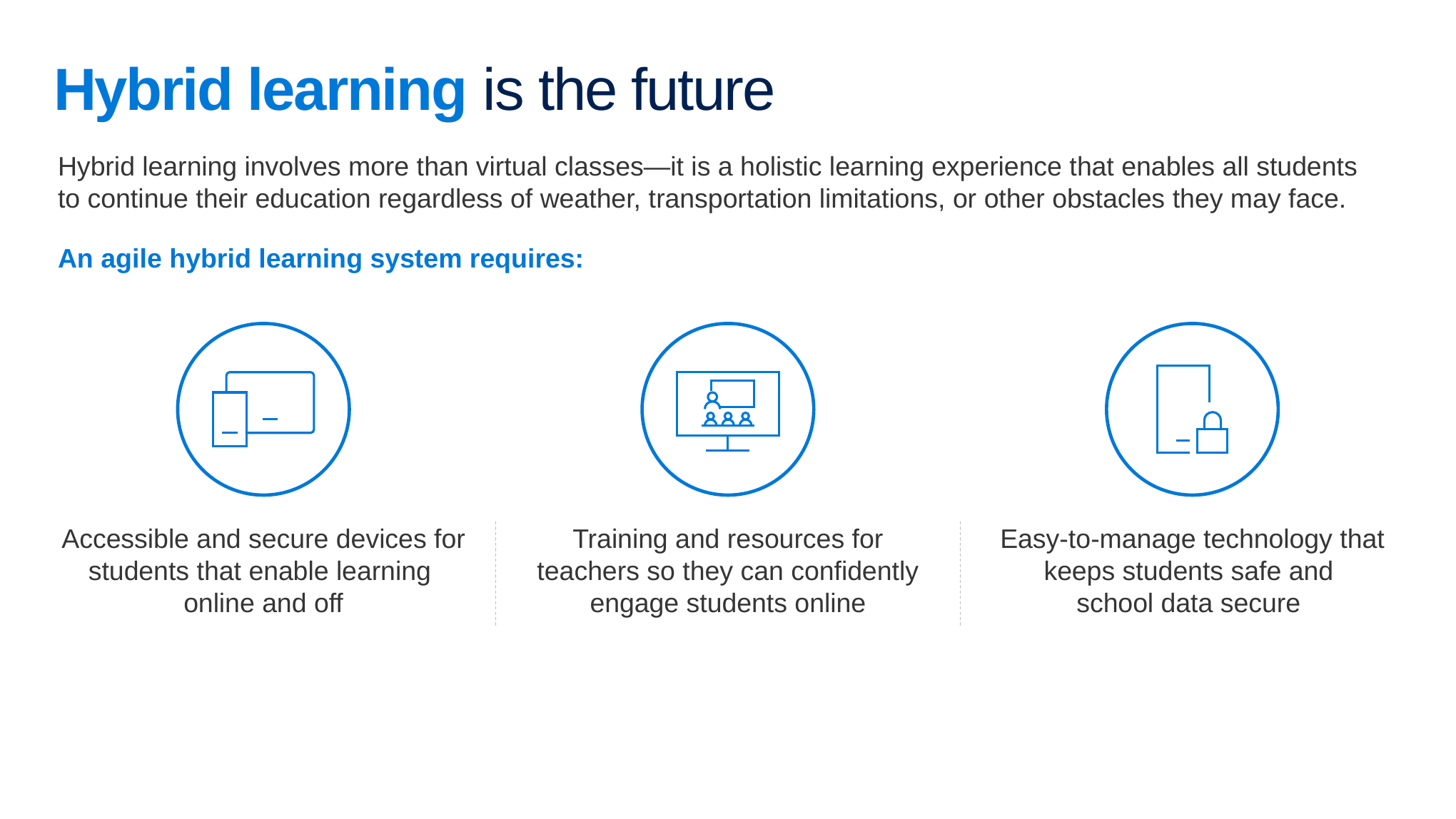

# Hybrid learning is the future
Hybrid learning involves more than virtual classes—it is a holistic learning experience that enables all students to continue their education regardless of weather, transportation limitations, or other obstacles they may face.
An agile hybrid learning system requires:

Accessible and secure devices for students that enable learning
online and off
Training and resources for teachers so they can confidently engage students online
Easy-to-manage technology that keeps students safe and
school data secure